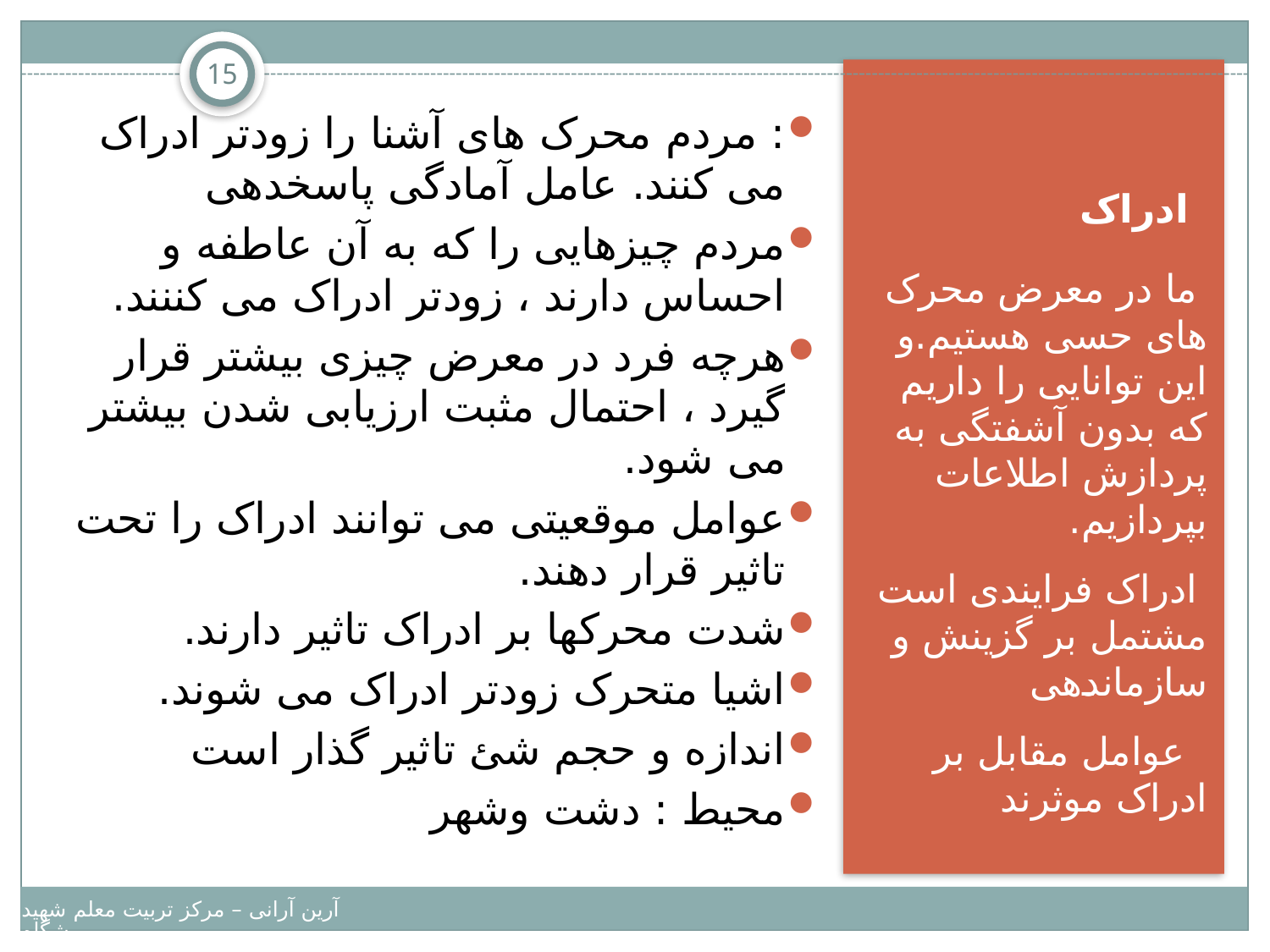

15
: مردم محرک های آشنا را زودتر ادراک می کنند. عامل آمادگی پاسخدهی
مردم چیزهایی را که به آن عاطفه و احساس دارند ، زودتر ادراک می کننند.
هرچه فرد در معرض چیزی بیشتر قرار گیرد ، احتمال مثبت ارزیابی شدن بیشتر می شود.
عوامل موقعیتی می توانند ادراک را تحت تاثیر قرار دهند.
شدت محرکها بر ادراک تاثیر دارند.
اشیا متحرک زودتر ادراک می شوند.
اندازه و حجم شئ تاثیر گذار است
محیط : دشت وشهر
# ادراک
ما در معرض محرک های حسی هستیم.و این توانایی را داریم که بدون آشفتگی به پردازش اطلاعات بپردازیم.
ادراک فرایندی است مشتمل بر گزینش و سازماندهی
 عوامل مقابل بر ادراک موثرند
آرین آرانی – مرکز تربیت معلم شهید بهشتی – دانشگاه پیامبر اعظم